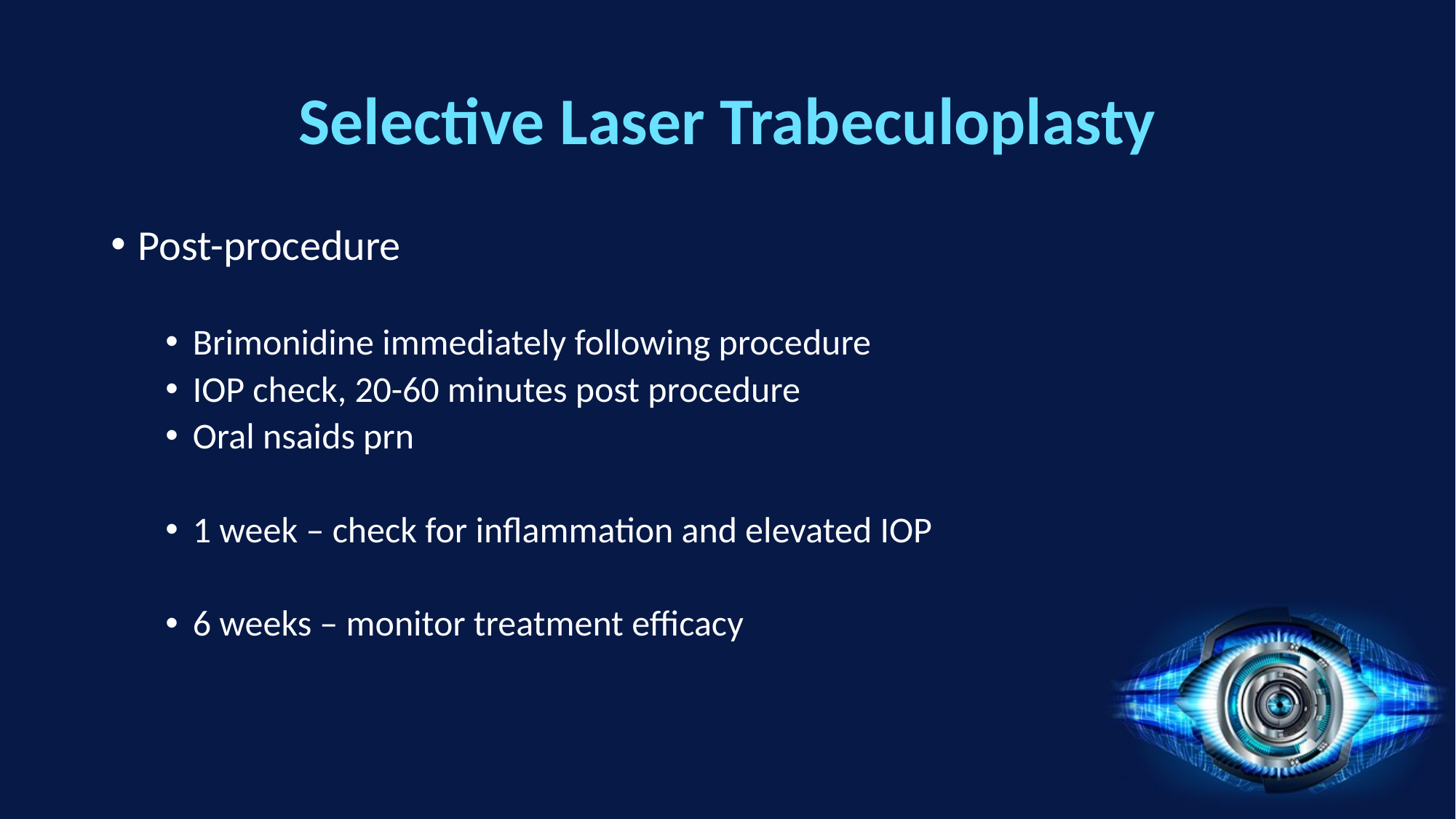

# Selective Laser Trabeculoplasty
Post-procedure

Brimonidine immediately following procedure
IOP check, 20-60 minutes post procedure
Oral nsaids prn

1 week – check for inflammation and elevated IOP

6 weeks – monitor treatment efficacy